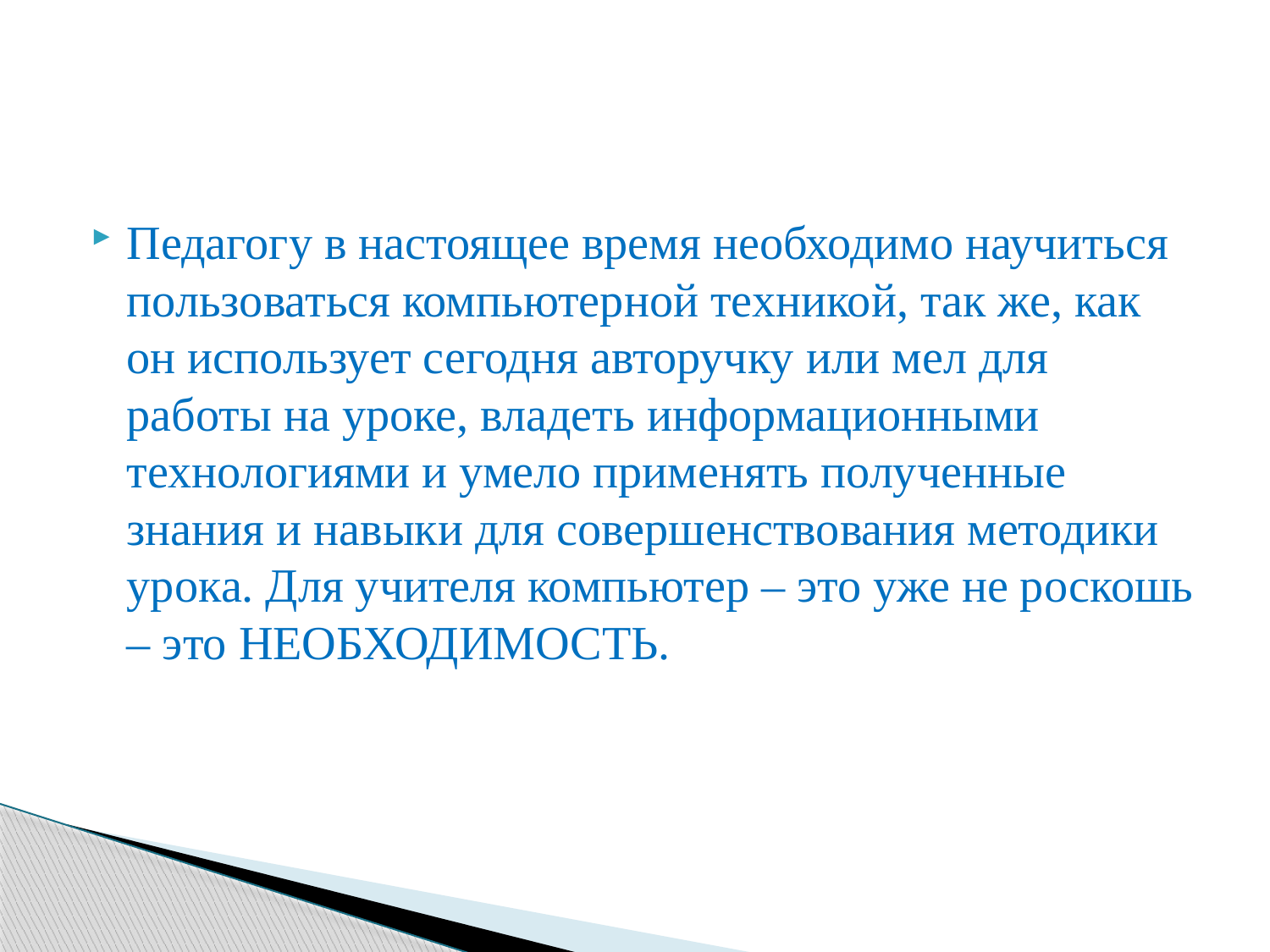

Педагогу в настоящее время необходимо научиться пользоваться компьютерной техникой, так же, как он использует сегодня авторучку или мел для работы на уроке, владеть информационными технологиями и умело применять полученные знания и навыки для совершенствования методики урока. Для учителя компьютер – это уже не роскошь – это НЕОБХОДИМОСТЬ.